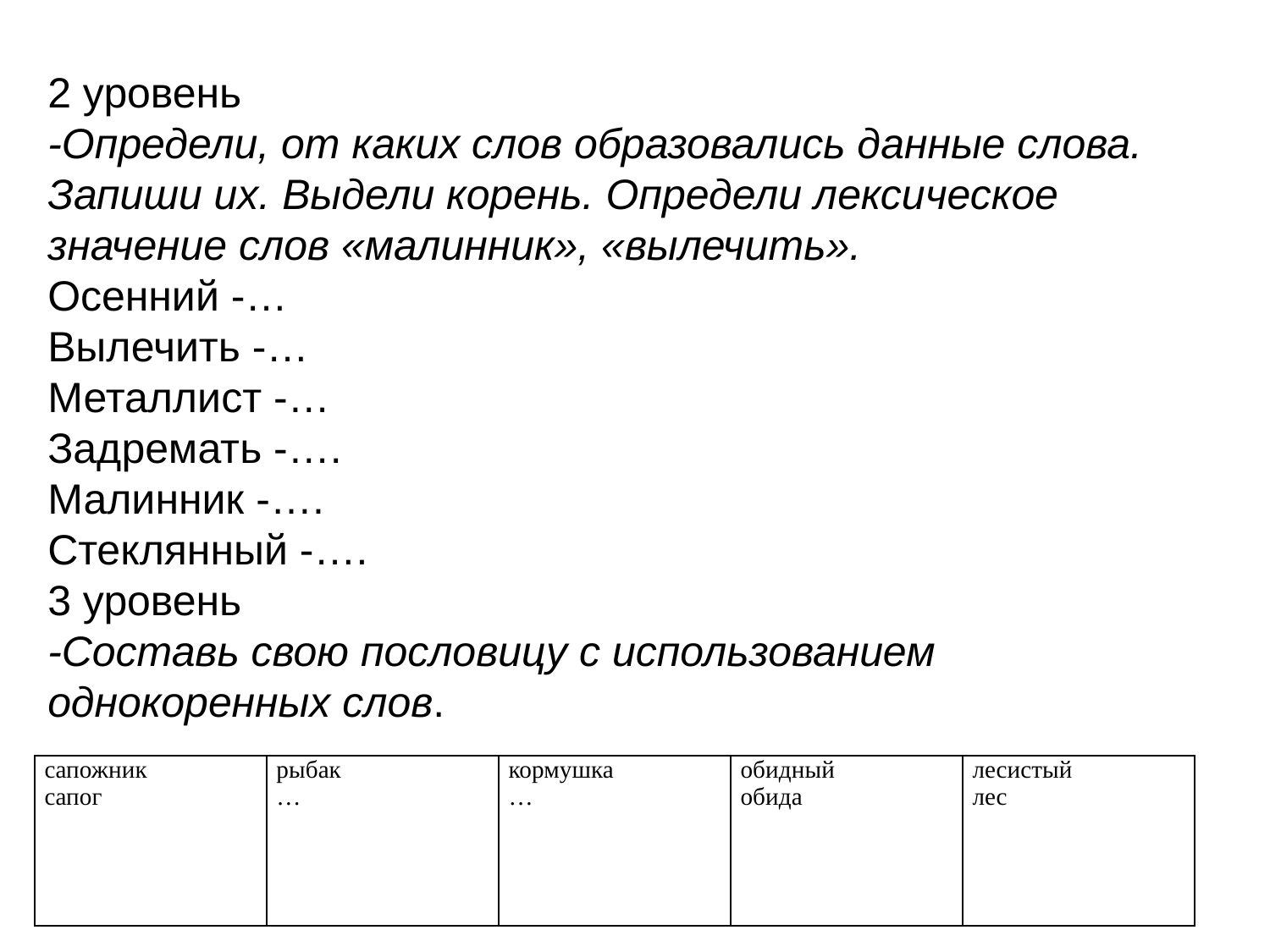

2 уровень
-Определи, от каких слов образовались данные слова. Запиши их. Выдели корень. Определи лексическое значение слов «малинник», «вылечить».
Осенний -…
Вылечить -…
Металлист -…
Задремать -….
Малинник -….
Стеклянный -….
3 уровень
-Составь свою пословицу с использованием однокоренных слов.

#
| сапожник сапог | рыбак … | кормушка … | обидный обида | лесистый лес |
| --- | --- | --- | --- | --- |